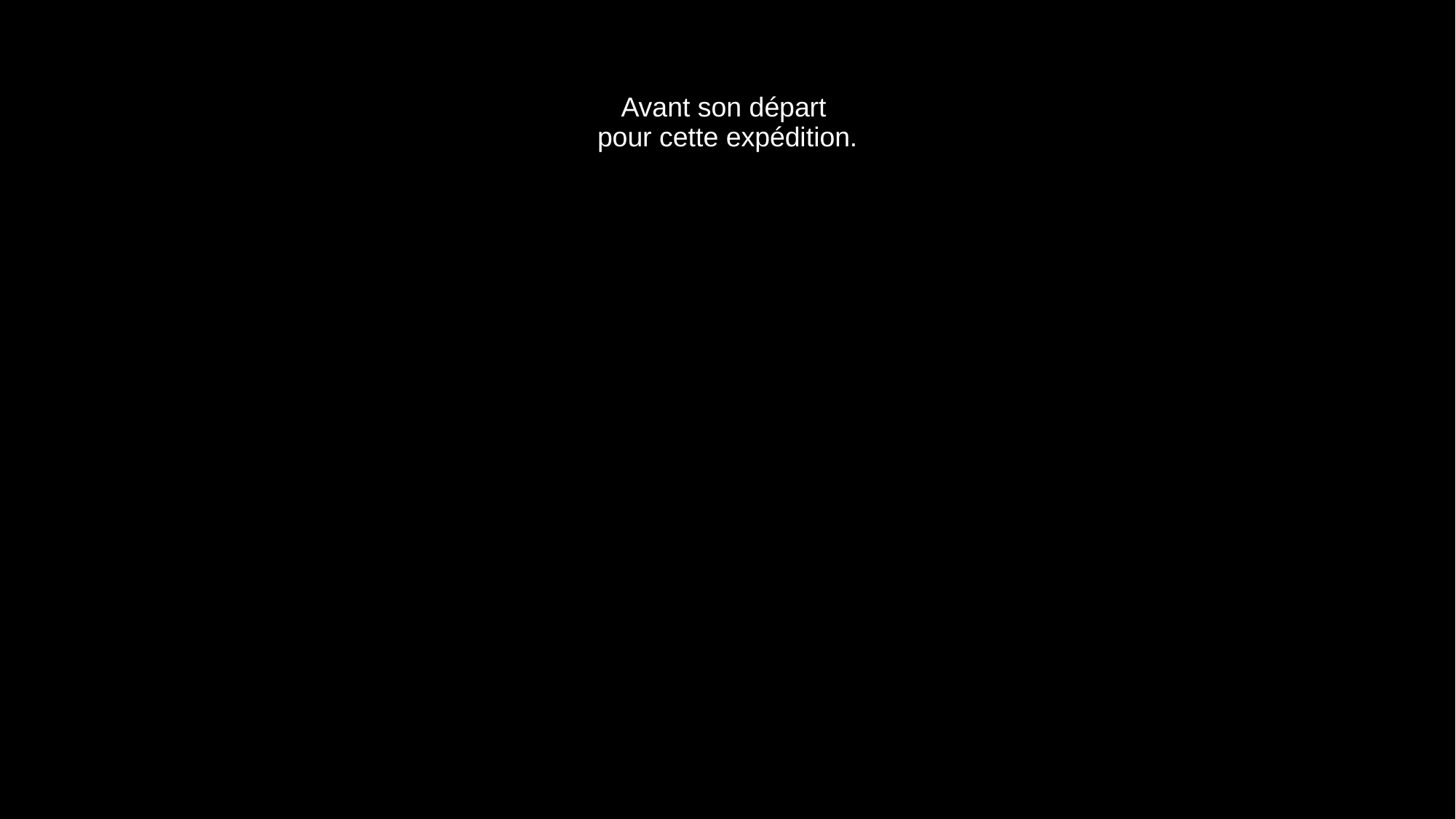

# Avant son départ pour cette expédition.